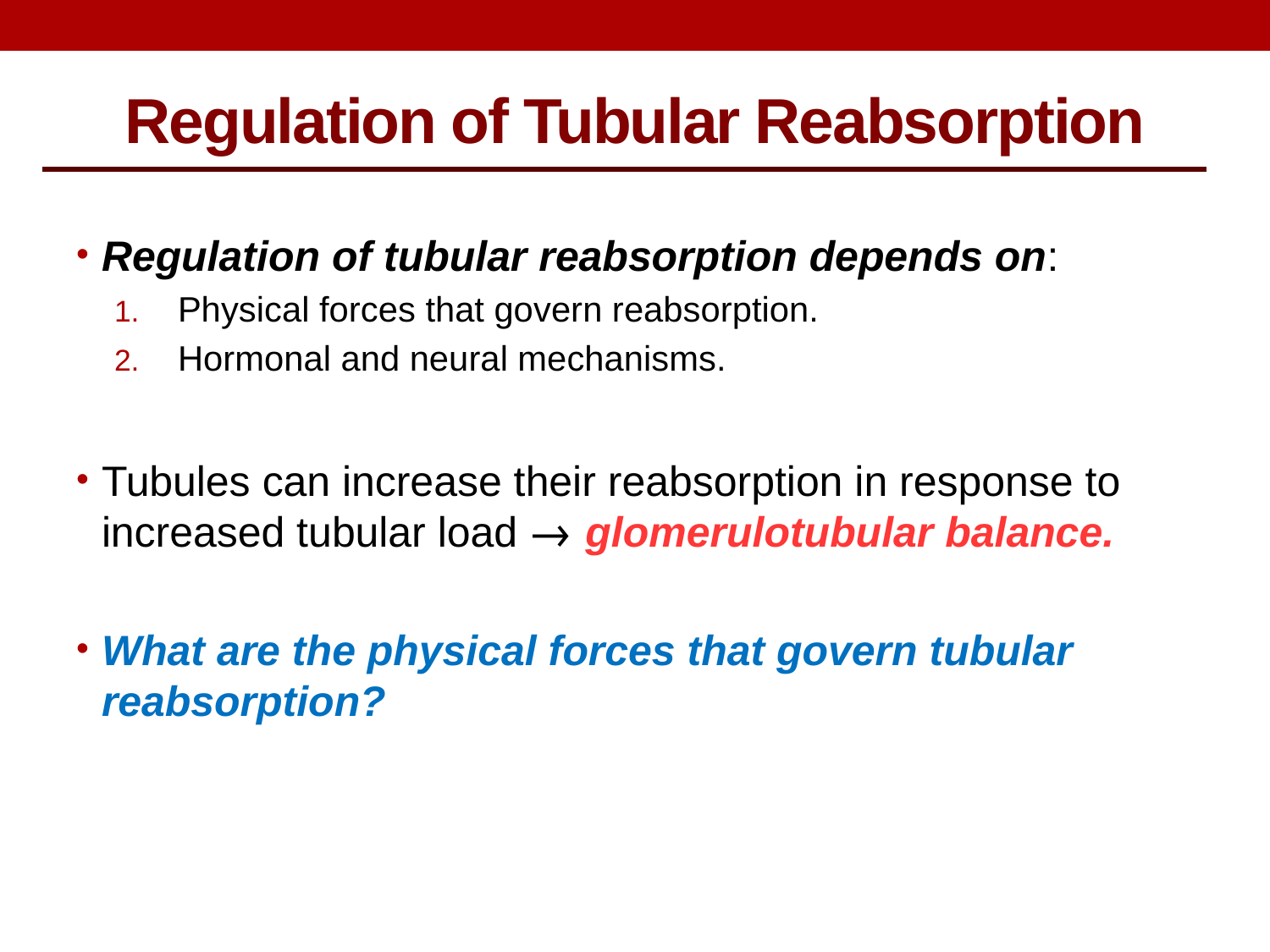

Regulation of Tubular Reabsorption
Regulation of tubular reabsorption depends on:
Physical forces that govern reabsorption.
Hormonal and neural mechanisms.

Tubules can increase their reabsorption in response to increased tubular load → glomerulotubular balance.

What are the physical forces that govern tubular reabsorption?